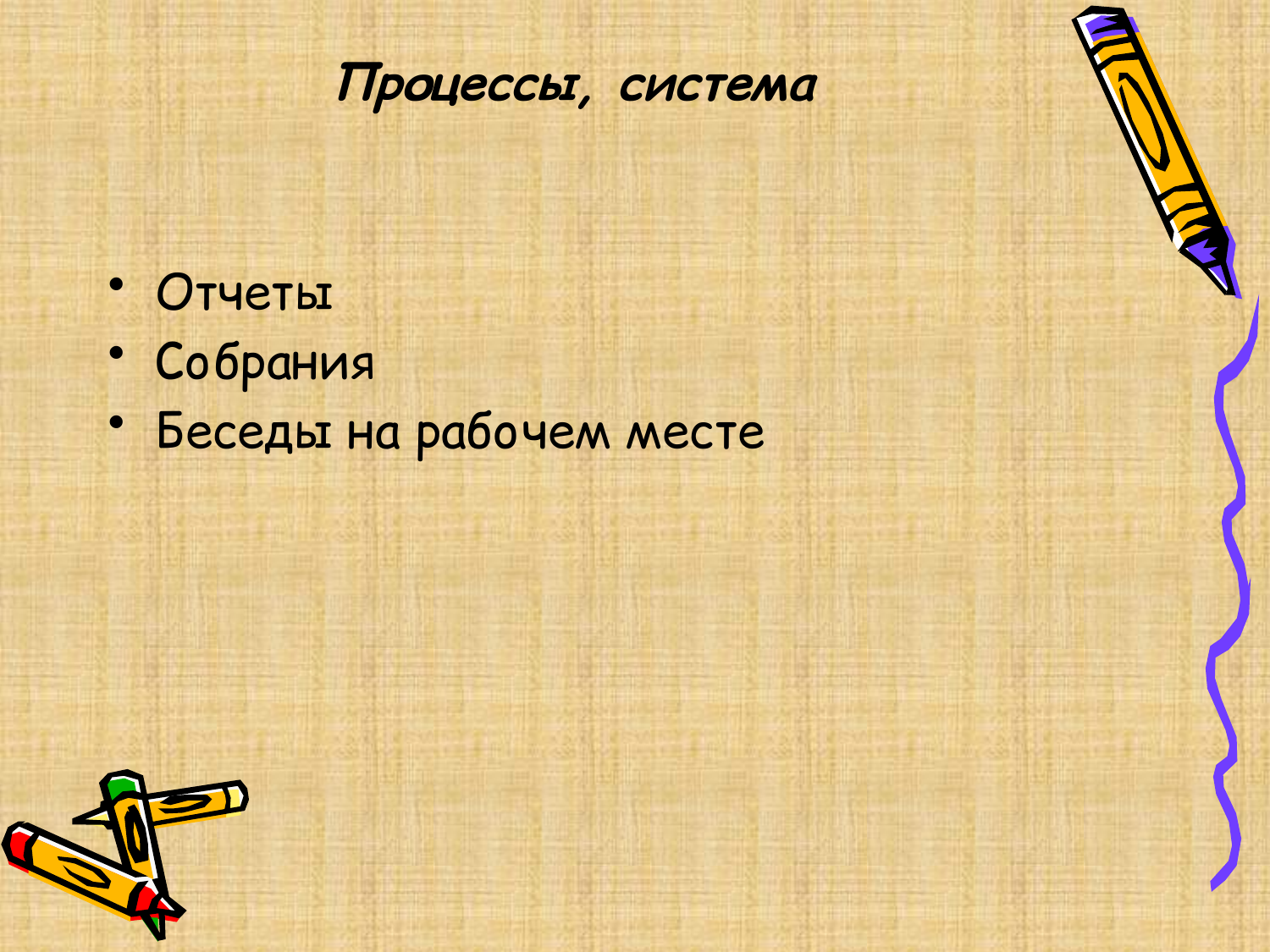

# Процессы, система
Отчеты
Собрания
Беседы на рабочем месте